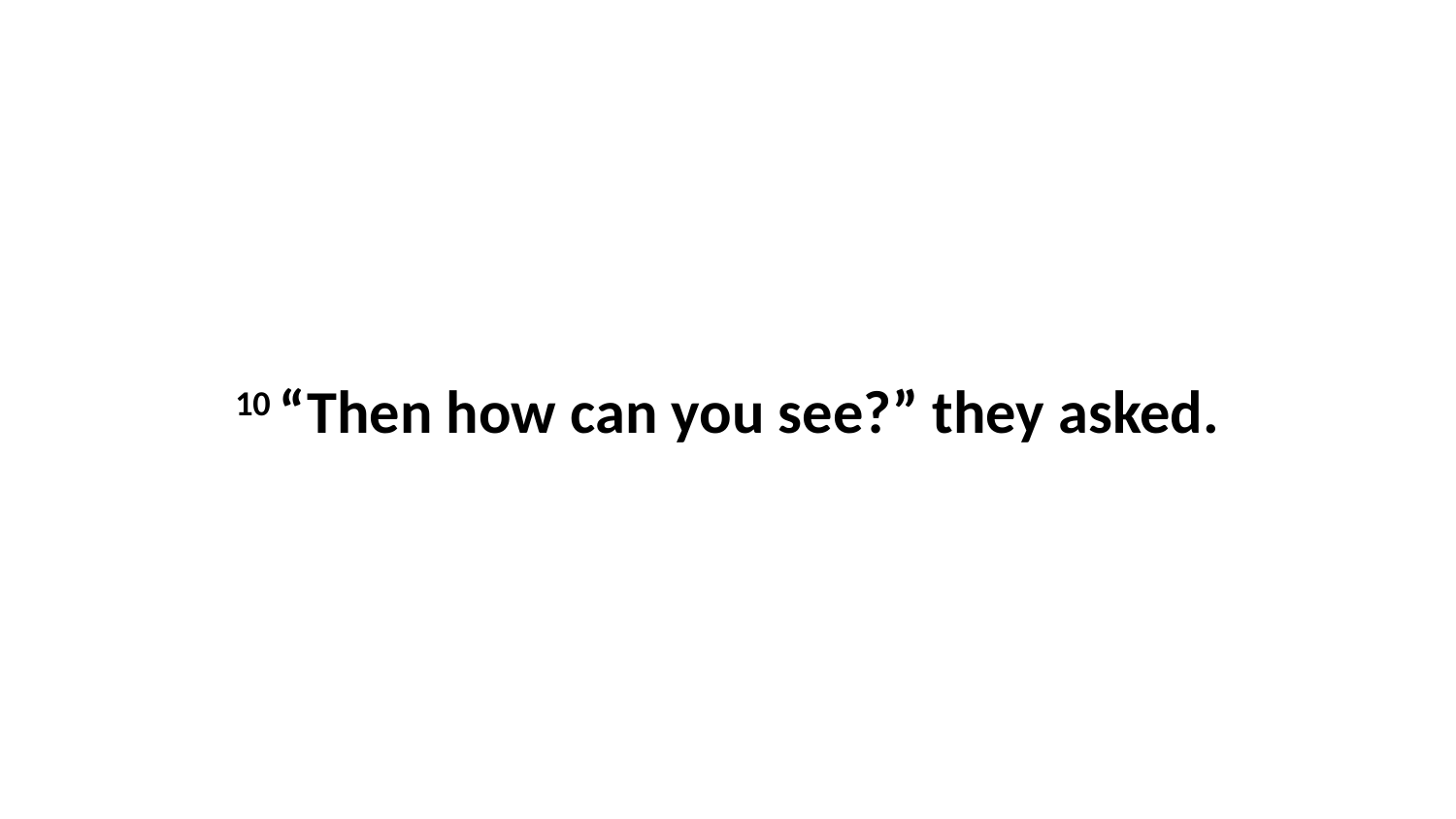

10 “Then how can you see?” they asked.